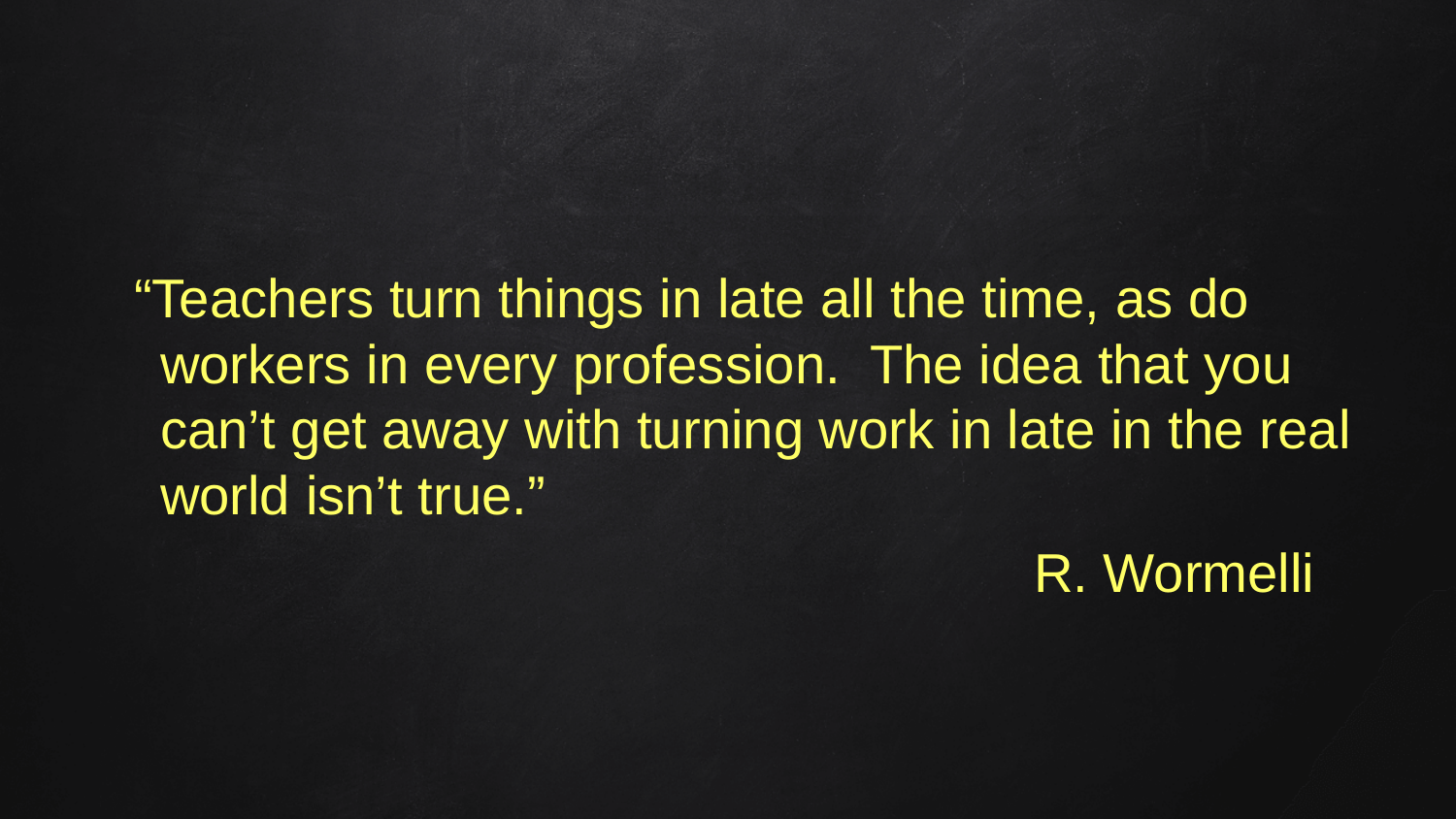

“Teachers turn things in late all the time, as do workers in every profession.  The idea that you can’t get away with turning work in late in the real world isn’t true.”
							R. Wormelli